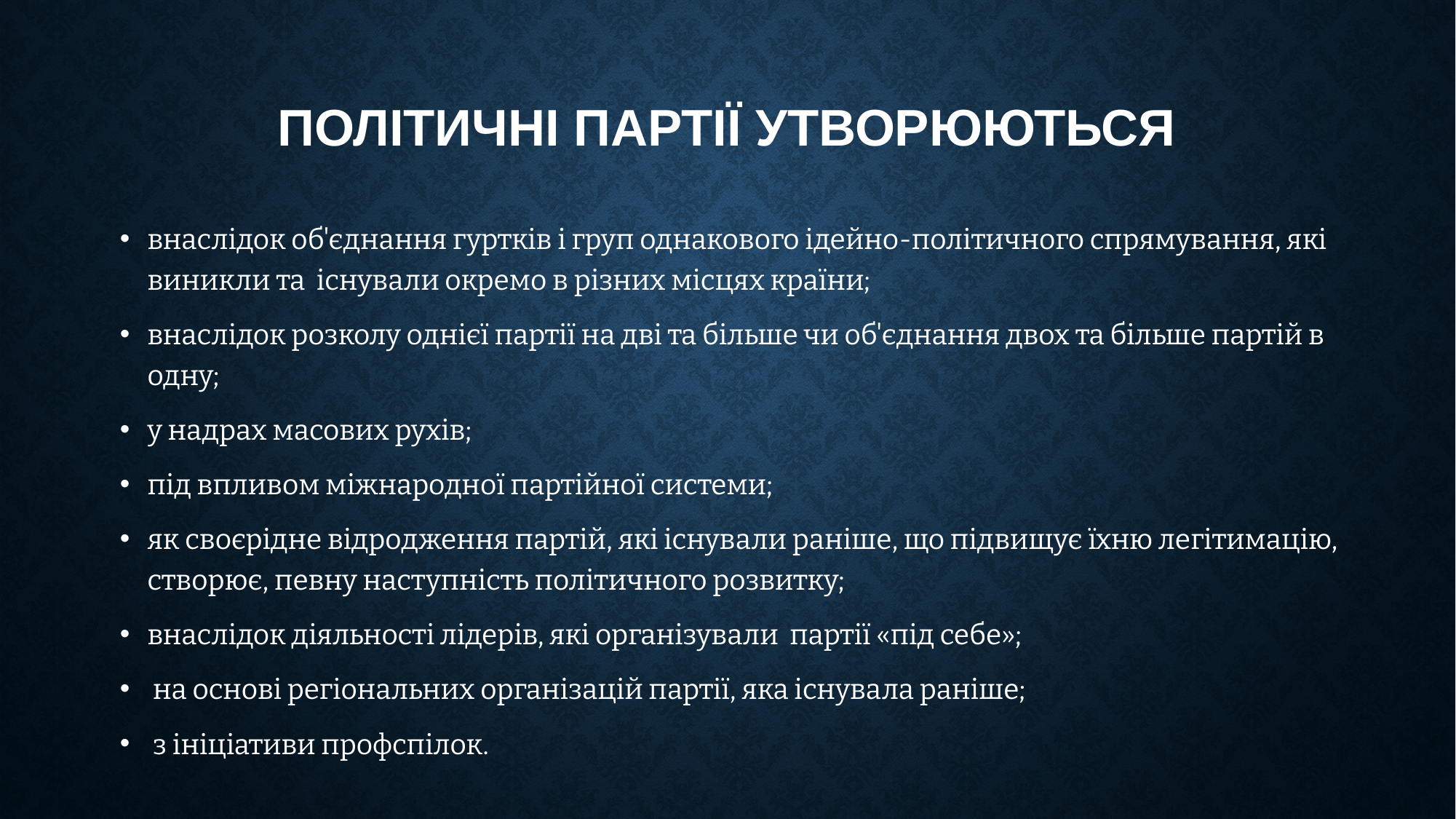

# Політичні партії утворюються
внаслідок об'єднання гуртків і груп однакового ідейно-політичного спрямування, які виникли та  існували окремо в різних місцях країни;
внаслідок розколу однієї партії на дві та більше чи об'єднання двох та більше партій в одну;
у надрах масових рухів;
під впливом міжнародної партійної системи;
як своєрідне відродження партій, які існували раніше, що підвищує їхню легітимацію, створює, певну наступність політичного розвитку;
внаслідок діяльності лідерів, які організували  партії «під себе»;
 на основі регіональних організацій партії, яка існувала раніше;
 з ініціативи профспілок.